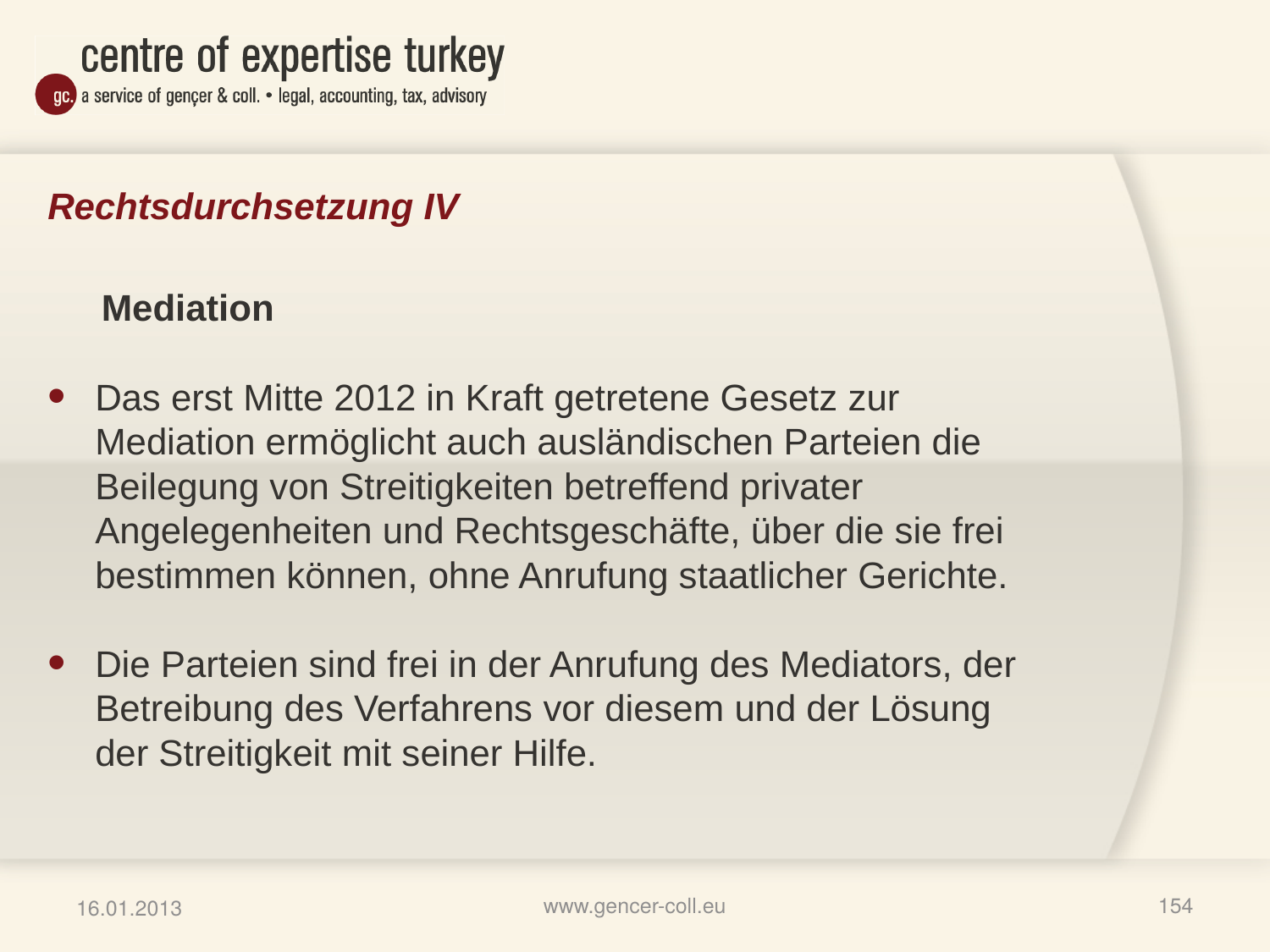

# Rechtsdurchsetzung IV
     Mediation

Das erst Mitte 2012 in Kraft getretene Gesetz zur Mediation ermöglicht auch ausländischen Parteien die Beilegung von Streitigkeiten betreffend privater Angelegenheiten und Rechtsgeschäfte, über die sie frei bestimmen können, ohne Anrufung staatlicher Gerichte.

Die Parteien sind frei in der Anrufung des Mediators, der Betreibung des Verfahrens vor diesem und der Lösung der Streitigkeit mit seiner Hilfe.
16.01.2013
www.gencer-coll.eu
154